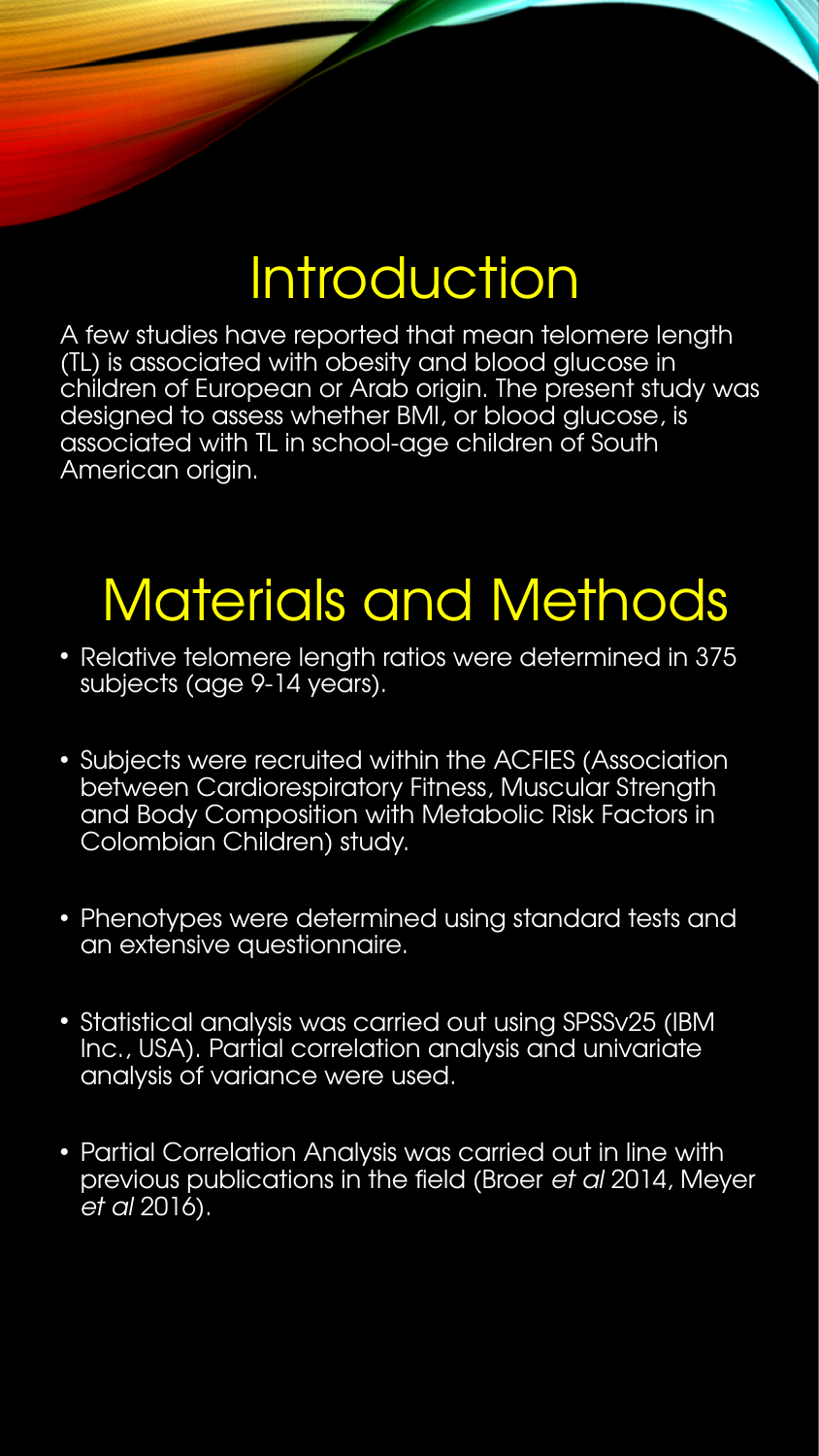

Introduction
A few studies have reported that mean telomere length (TL) is associated with obesity and blood glucose in children of European or Arab origin. The present study was designed to assess whether BMI, or blood glucose, is associated with TL in school-age children of South American origin.

Materials and Methods
Relative telomere length ratios were determined in 375 subjects (age 9-14 years).

Subjects were recruited within the ACFIES (Association between Cardiorespiratory Fitness, Muscular Strength and Body Composition with Metabolic Risk Factors in Colombian Children) study.

Phenotypes were determined using standard tests and an extensive questionnaire.

Statistical analysis was carried out using SPSSv25 (IBM Inc., USA). Partial correlation analysis and univariate analysis of variance were used.

Partial Correlation Analysis was carried out in line with previous publications in the field (Broer et al 2014, Meyer et al 2016).